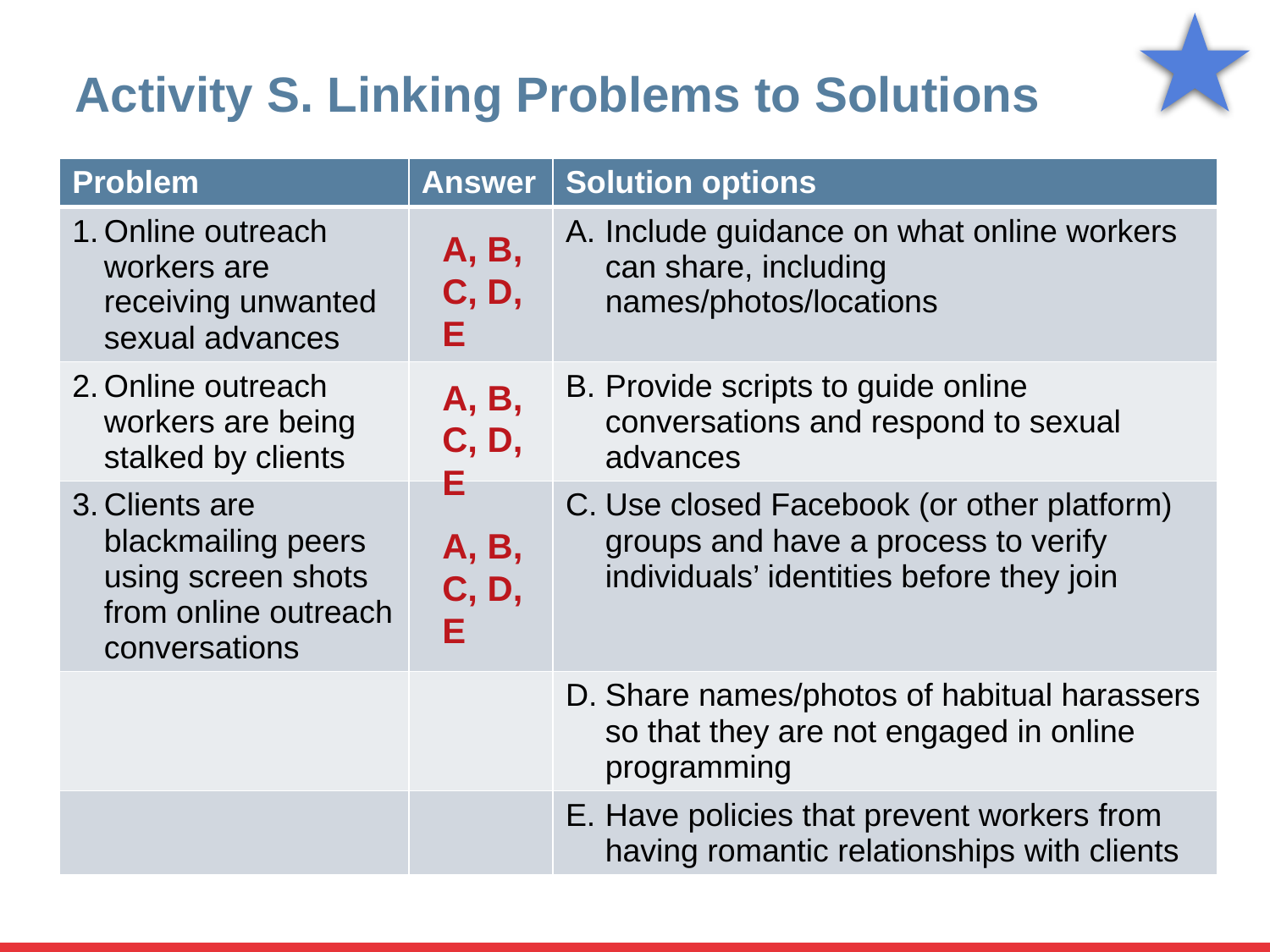

# Activity S. Linking Problems to Solutions
| Problem | Answer | Solution options |
| --- | --- | --- |
| Online outreach workers are receiving unwanted sexual advances |  | A. Include guidance on what online workers can share, including names/photos/locations |
| Online outreach workers are being stalked by clients |  | B. Provide scripts to guide online conversations and respond to sexual advances |
| Clients are blackmailing peers using screen shots from online outreach conversations |  | C. Use closed Facebook (or other platform) groups and have a process to verify individuals’ identities before they join |
|  |  | D. Share names/photos of habitual harassers so that they are not engaged in online programming |
|  |  | E. Have policies that prevent workers from having romantic relationships with clients |
A, B, C, D, E
A, B, C, D, E
A, B, C, D, E